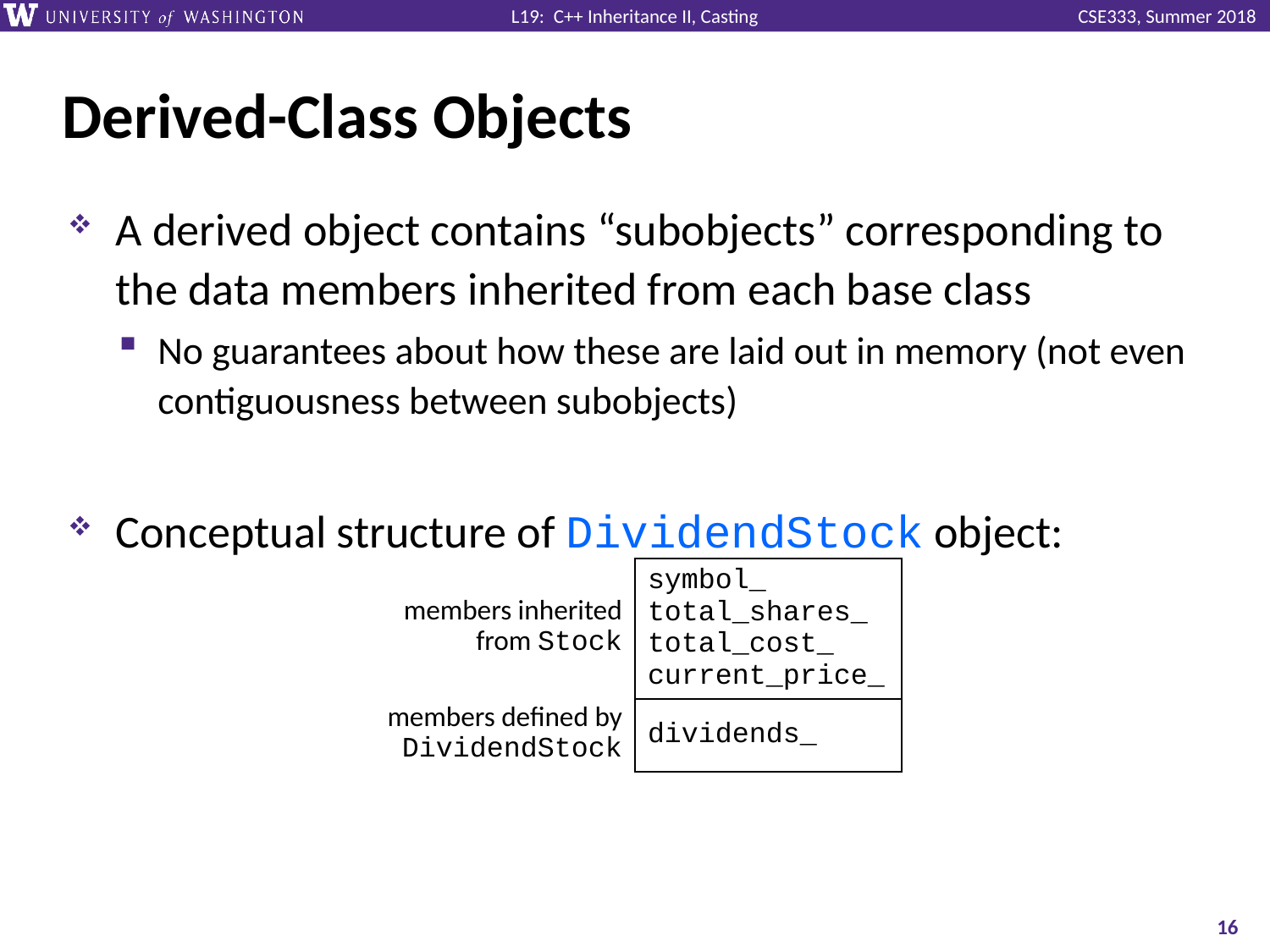

# Derived-Class Objects
A derived object contains “subobjects” corresponding to the data members inherited from each base class
No guarantees about how these are laid out in memory (not even contiguousness between subobjects)

Conceptual structure of DividendStock object:
| members inherited from Stock | symbol\_ total\_shares\_ total\_cost\_ current\_price\_ |
| --- | --- |
| members defined by DividendStock | dividends\_ |
16